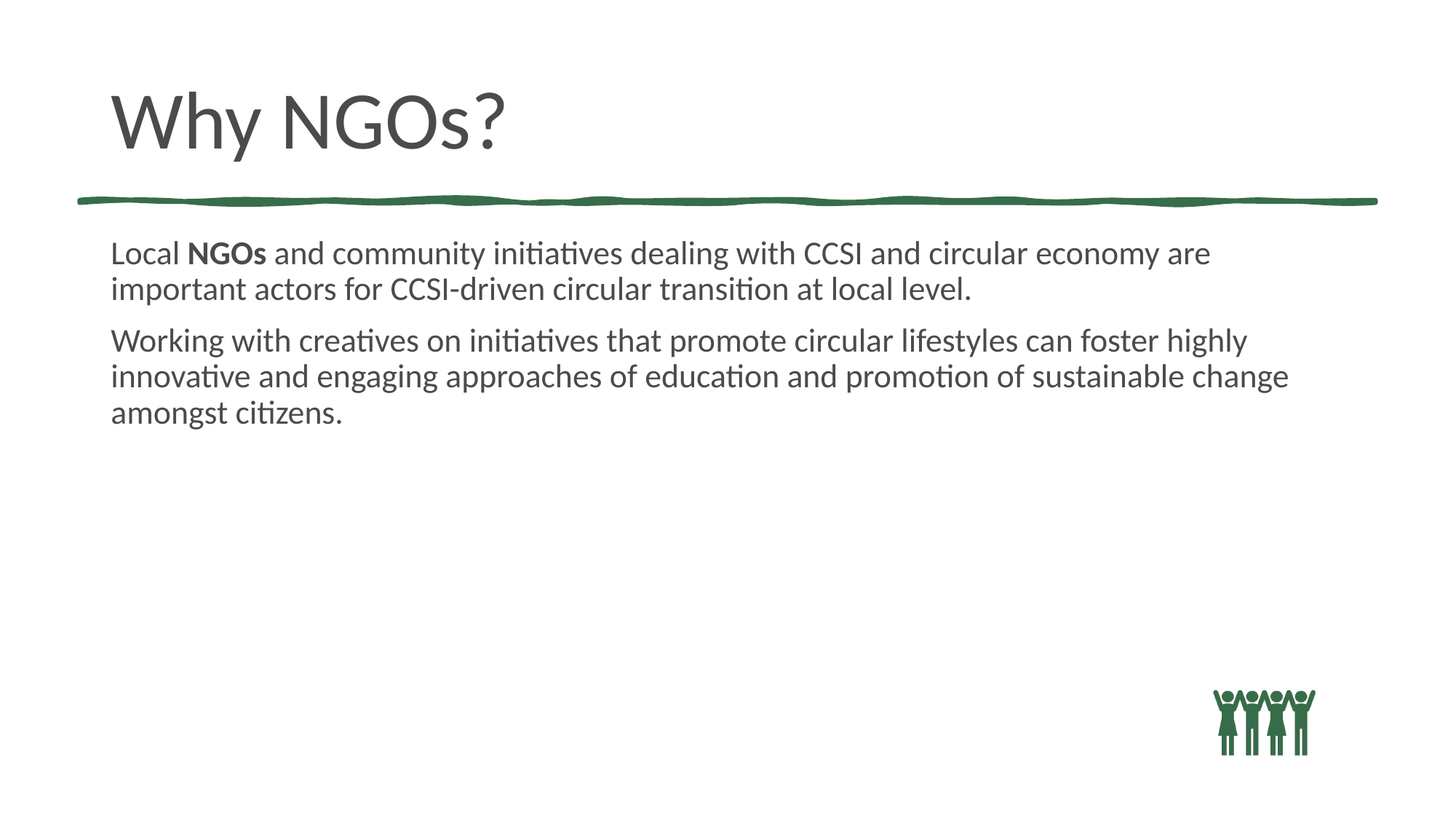

# Why NGOs?

Local NGOs and community initiatives dealing with CCSI and circular economy are important actors for CCSI-driven circular transition at local level.
Working with creatives on initiatives that promote circular lifestyles can foster highly innovative and engaging approaches of education and promotion of sustainable change amongst citizens.